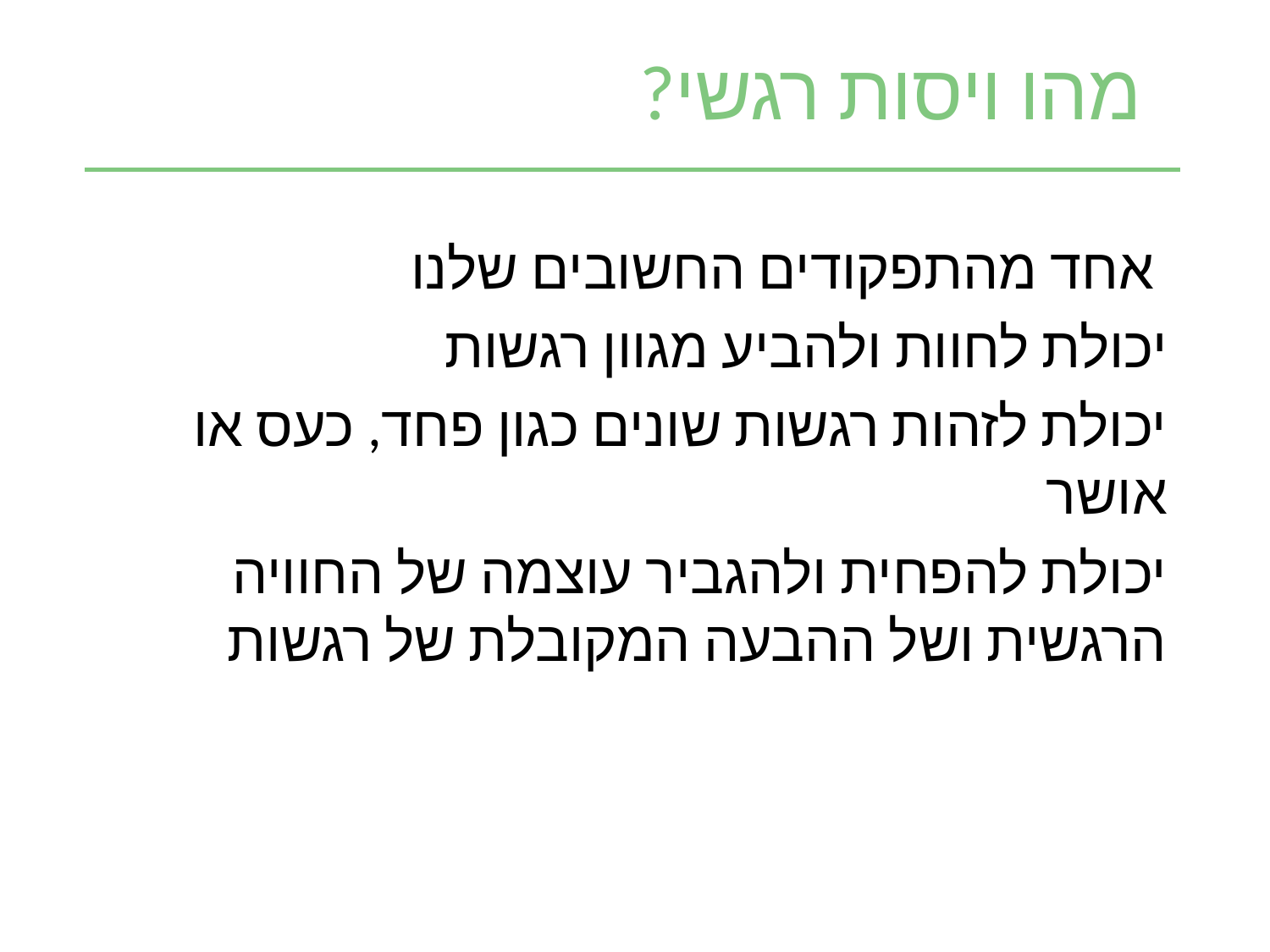

מהו ויסות רגשי?
 אחד מהתפקודים החשובים שלנו
יכולת לחוות ולהביע מגוון רגשות
יכולת לזהות רגשות שונים כגון פחד, כעס או אושר
יכולת להפחית ולהגביר עוצמה של החוויה הרגשית ושל ההבעה המקובלת של רגשות